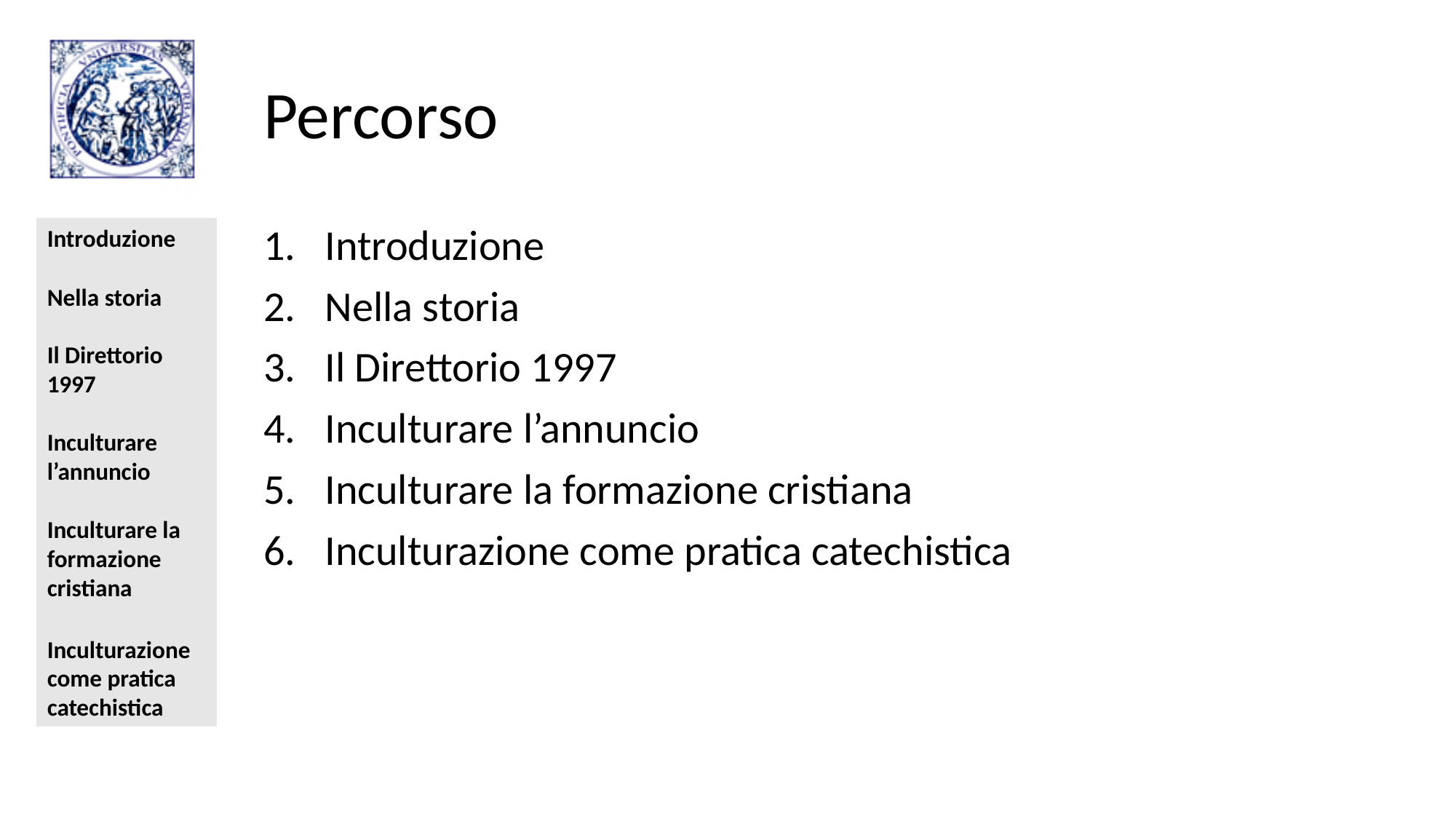

# Percorso
Introduzione
Nella storia
Il Direttorio 1997
Inculturare l’annuncio
Inculturare la formazione cristiana
Inculturazione come pratica catechistica